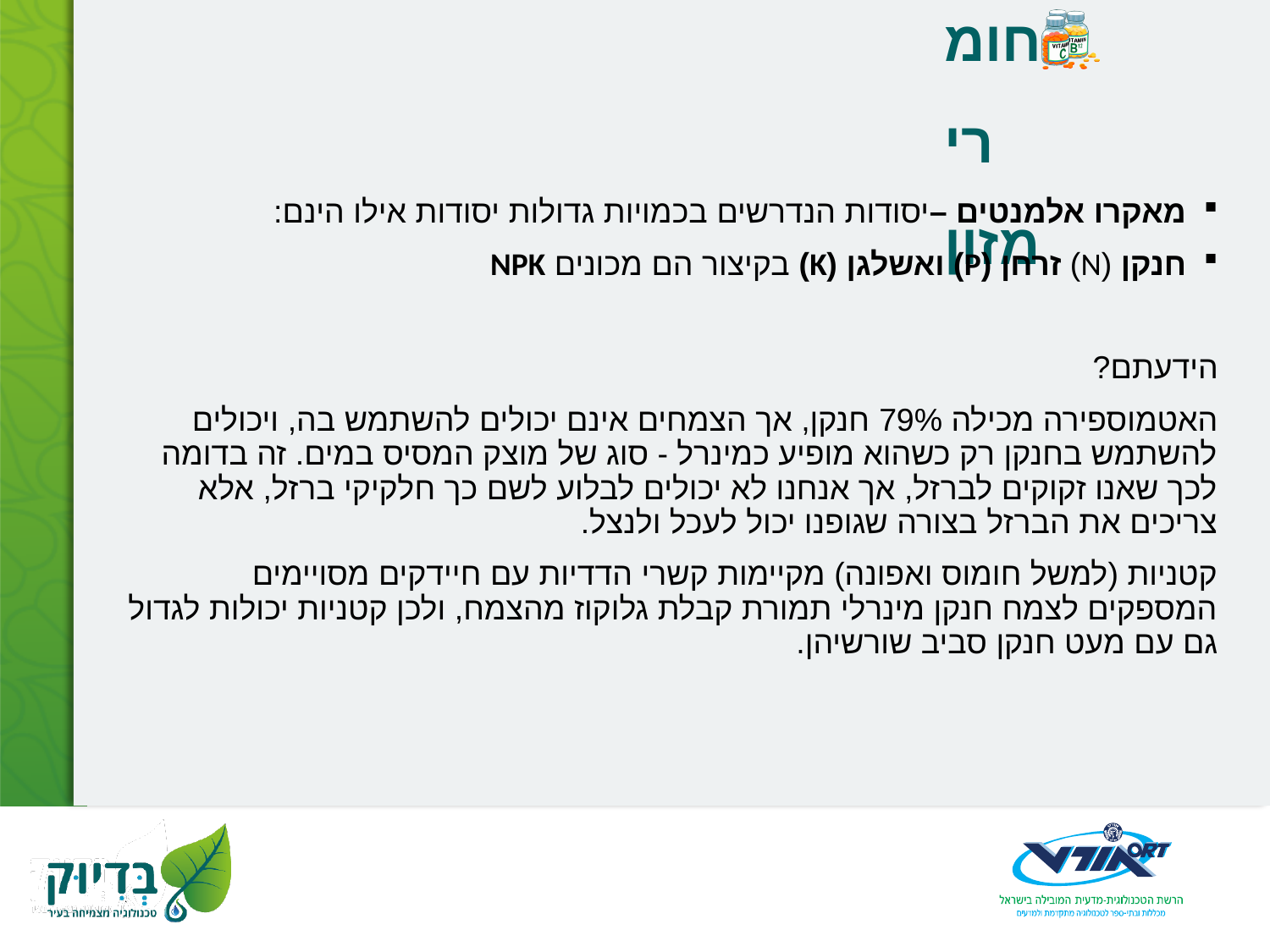

# חומרי מזון
מאקרו אלמנטים –יסודות הנדרשים בכמויות גדולות יסודות אילו הינם:
חנקן (N) זרחן (P) ואשלגן (K) בקיצור הם מכונים NPK

הידעתם?
האטמוספירה מכילה 79% חנקן, אך הצמחים אינם יכולים להשתמש בה, ויכולים להשתמש בחנקן רק כשהוא מופיע כמינרל - סוג של מוצק המסיס במים. זה בדומה לכך שאנו זקוקים לברזל, אך אנחנו לא יכולים לבלוע לשם כך חלקיקי ברזל, אלא צריכים את הברזל בצורה שגופנו יכול לעכל ולנצל.
קטניות (למשל חומוס ואפונה) מקיימות קשרי הדדיות עם חיידקים מסויימים המספקים לצמח חנקן מינרלי תמורת קבלת גלוקוז מהצמח, ולכן קטניות יכולות לגדול גם עם מעט חנקן סביב שורשיהן.